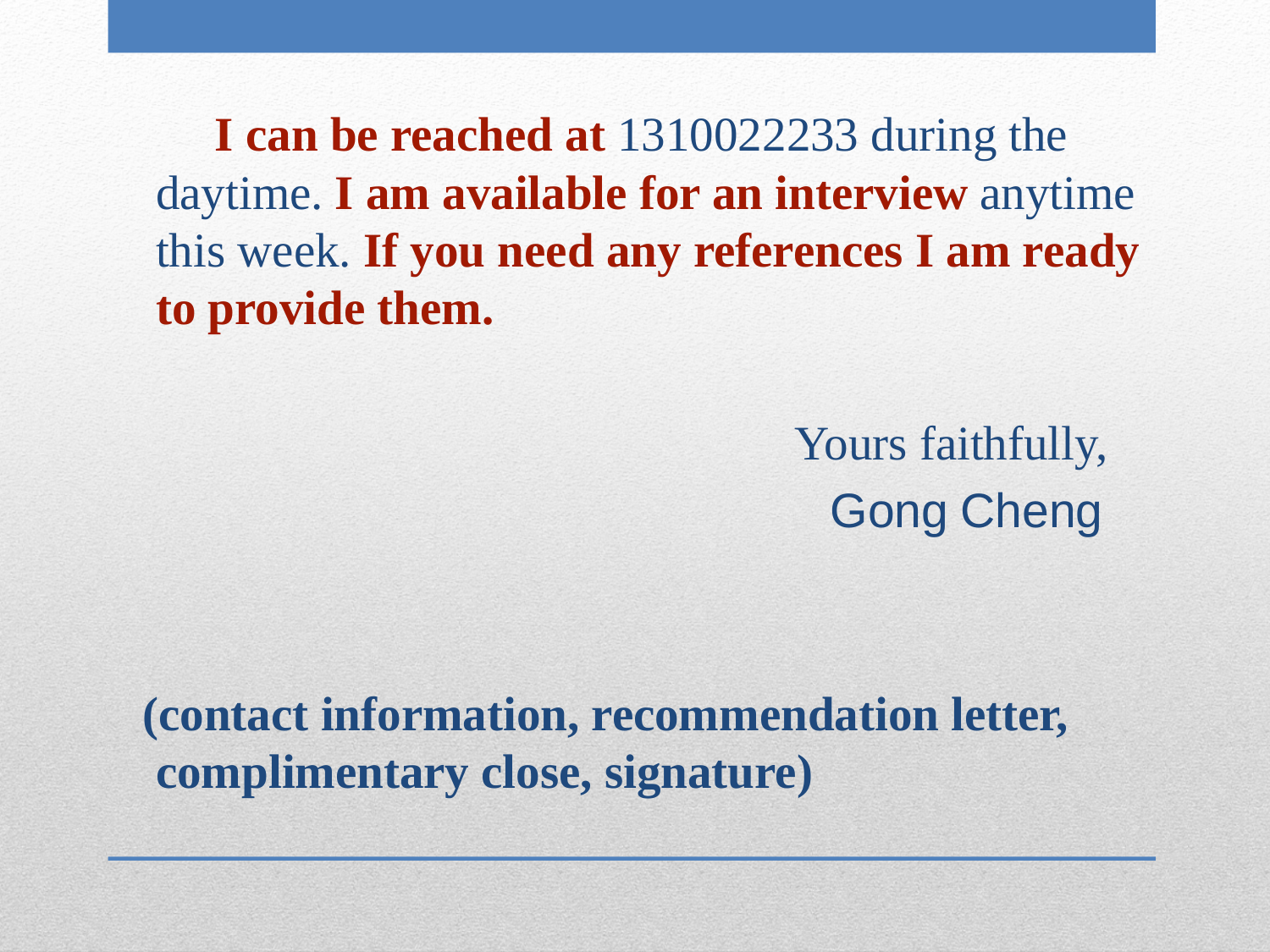

I can be reached at 1310022233 during the daytime. I am available for an interview anytime this week. If you need any references I am ready to provide them.

                                                        Yours faithfully,
                                                           Gong Cheng

  (contact information, recommendation letter, complimentary close, signature)